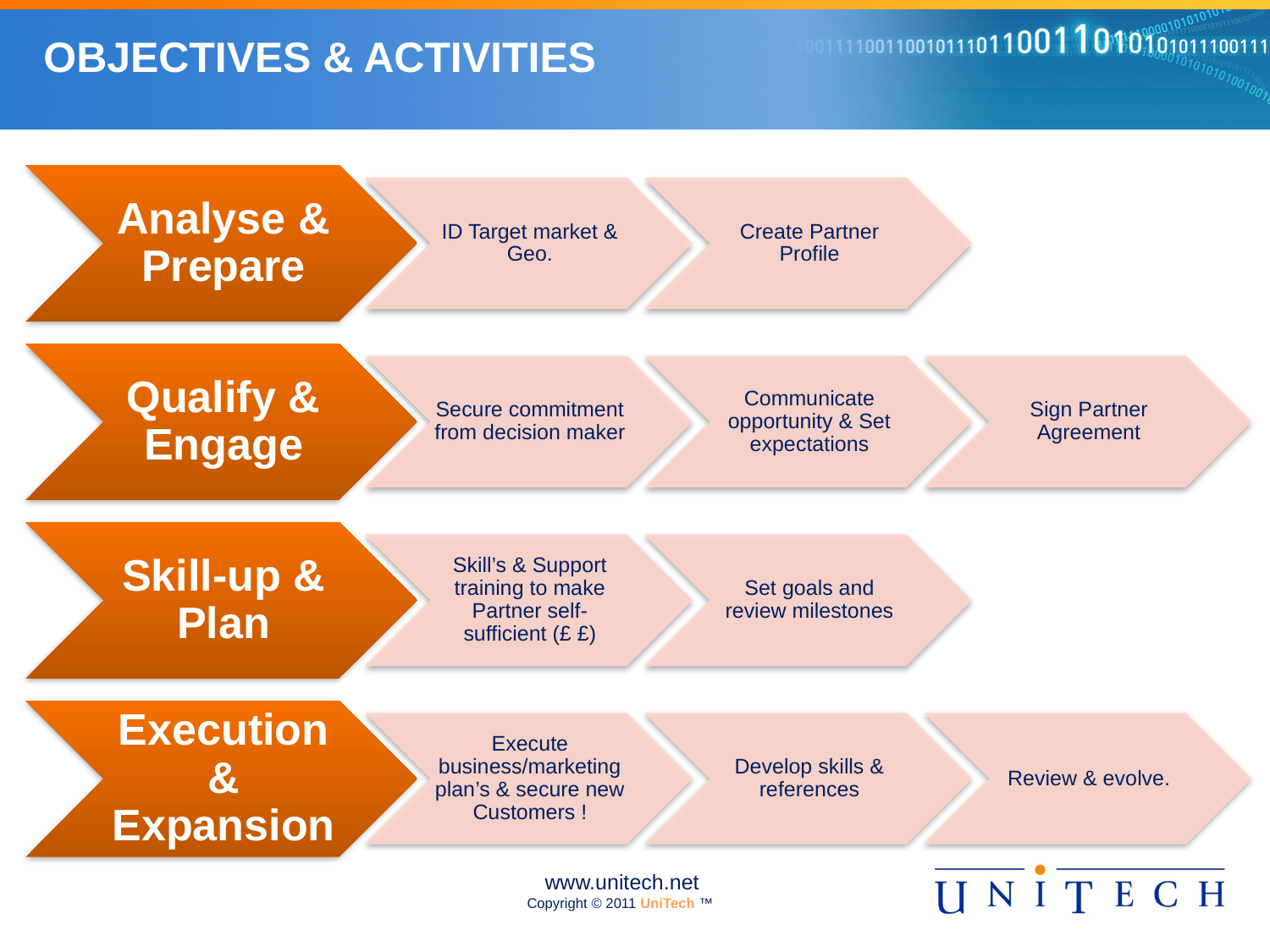

# Objectives & Activities
Analyse & Prepare
ID Target market & Geo.
Create Partner Profile
Qualify & Engage
Secure commitment from decision maker
Communicate opportunity & Set expectations
Sign Partner Agreement
Skill-up & Plan
Skill’s & Support training to make Partner self-sufficient (£ £)
Set goals and review milestones
Execution & Expansion
Execute business/marketing plan’s & secure new Customers !
Develop skills & references
Review & evolve.